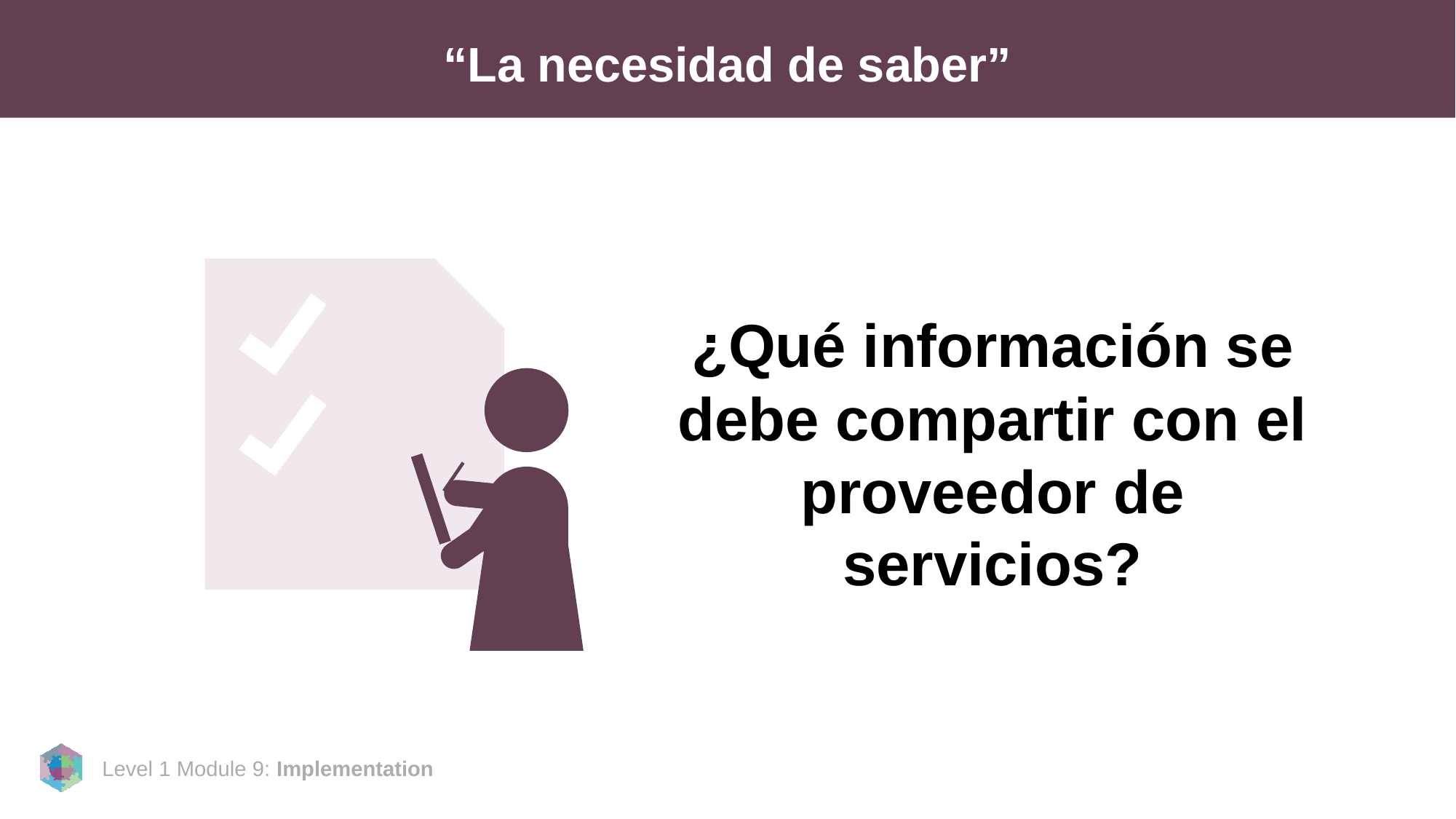

# “La necesidad de saber”
¿Qué información se debe compartir con el proveedor de servicios?